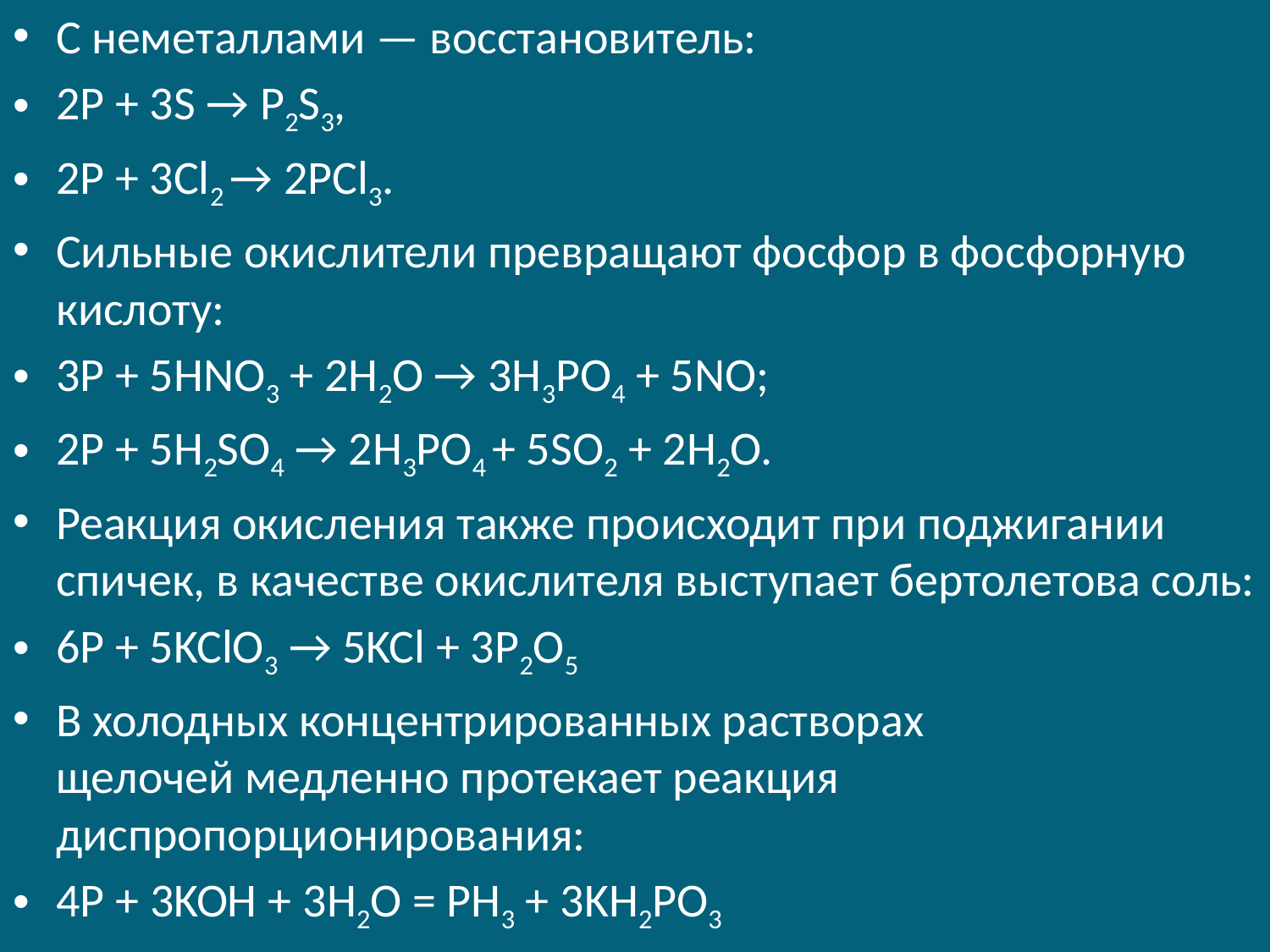

С неметаллами — восстановитель:
2P + 3S → P2S3,
2P + 3Cl2 → 2PCl3.
Сильные окислители превращают фосфор в фосфорную кислоту:
3P + 5HNO3 + 2H2O → 3H3PO4 + 5NO;
2P + 5H2SO4 → 2H3PO4 + 5SO2 + 2H2O.
Реакция окисления также происходит при поджигании спичек, в качестве окислителя выступает бертолетова соль:
6P + 5KClO3 → 5KCl + 3P2O5
В холодных концентрированных растворах  щелочей медленно протекает реакция диспропорционирования:
4P + 3KOH + 3H2O = PH3 + 3KH2PO3